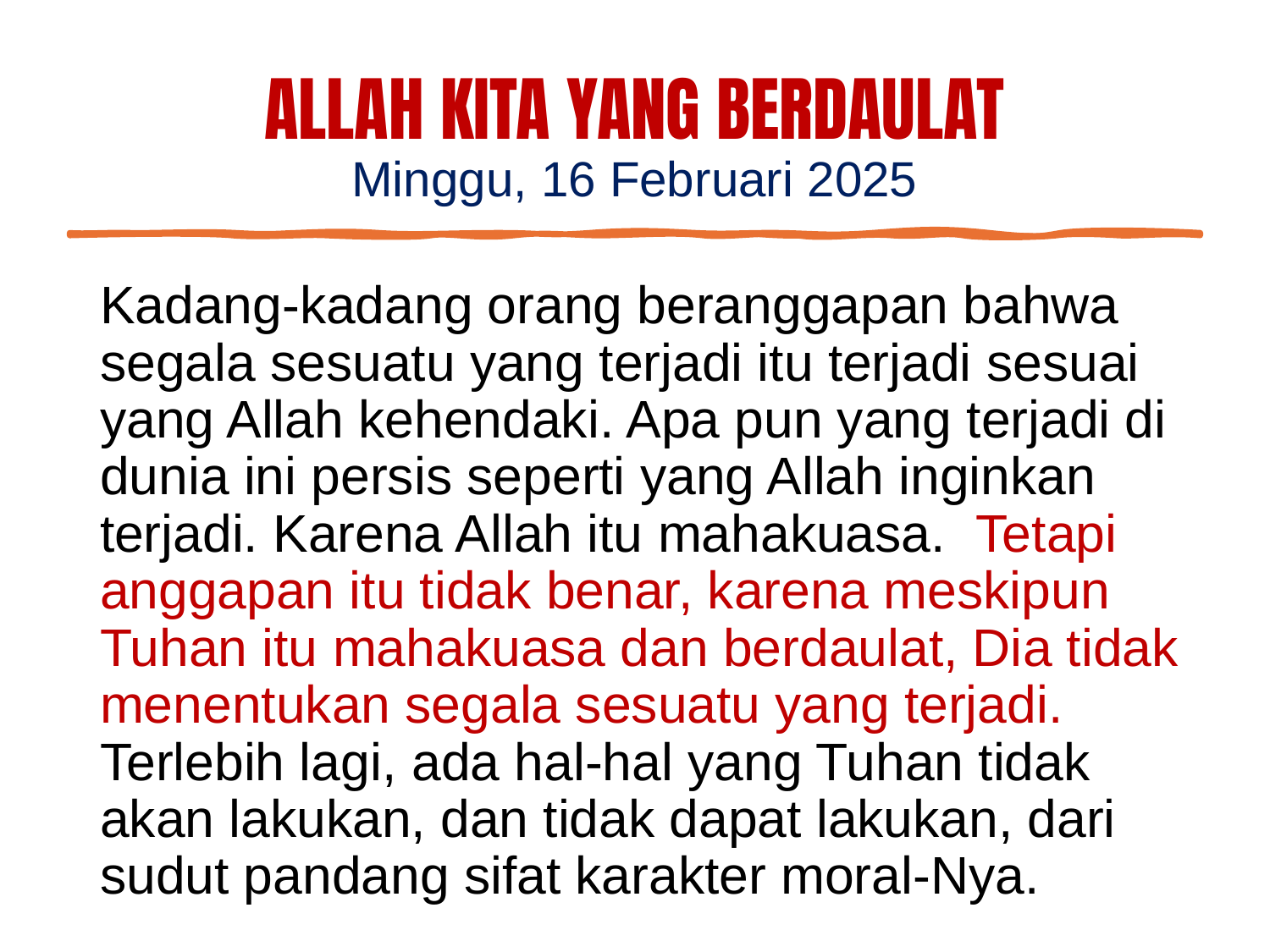

# ALLAH KITA YANG BERDAULAT Minggu, 16 Februari 2025

Kadang-kadang orang beranggapan bahwa segala sesuatu yang terjadi itu terjadi sesuai yang Allah kehendaki. Apa pun yang terjadi di dunia ini persis seperti yang Allah inginkan terjadi. Karena Allah itu mahakuasa.  Tetapi anggapan itu tidak benar, karena meskipun Tuhan itu mahakuasa dan berdaulat, Dia tidak menentukan segala sesuatu yang terjadi. Terlebih lagi, ada hal-hal yang Tuhan tidak akan lakukan, dan tidak dapat lakukan, dari sudut pandang sifat karakter moral-Nya.